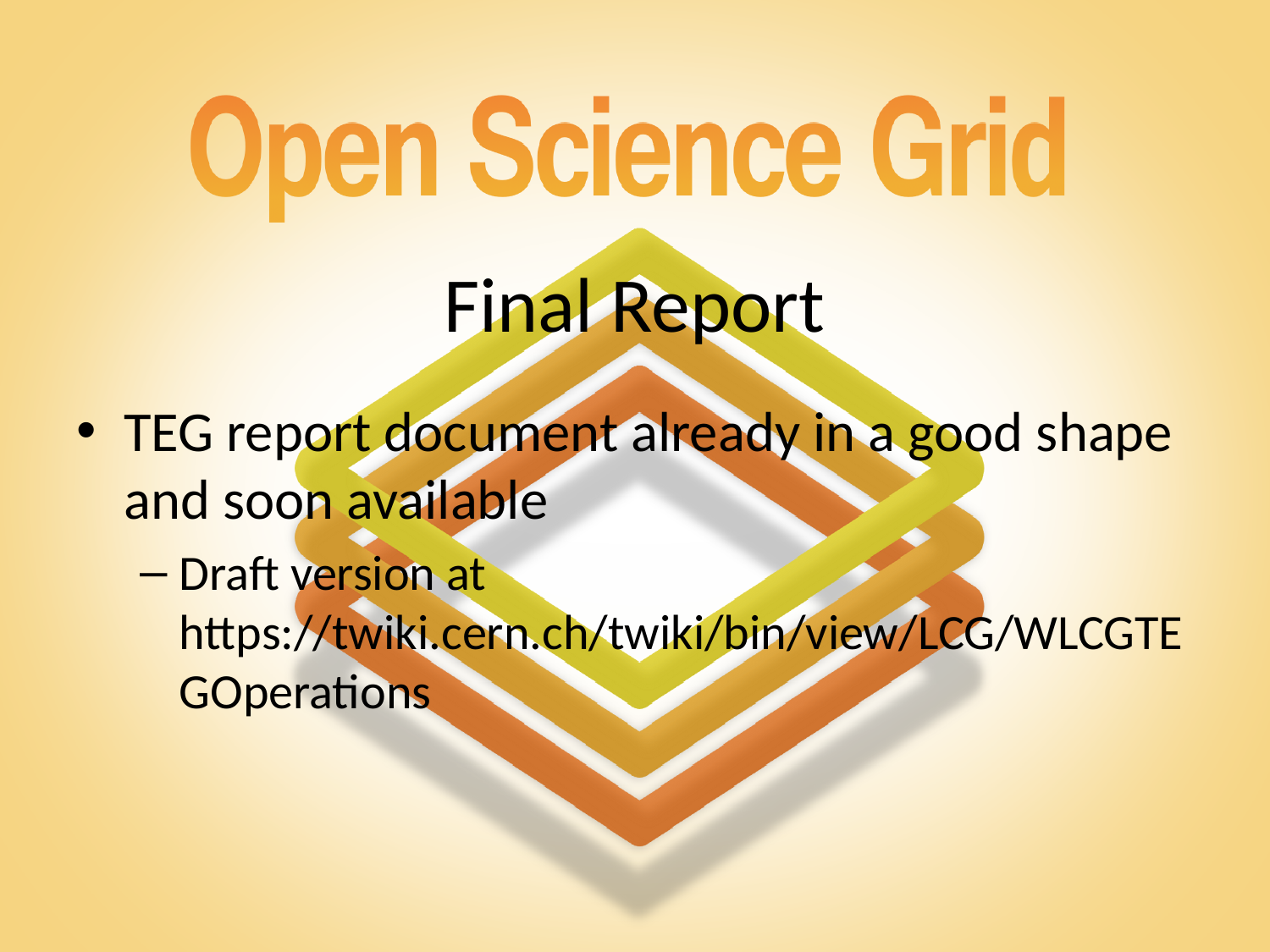

# Final Report
TEG report document already in a good shape and soon available
Draft version at https://twiki.cern.ch/twiki/bin/view/LCG/WLCGTEGOperations